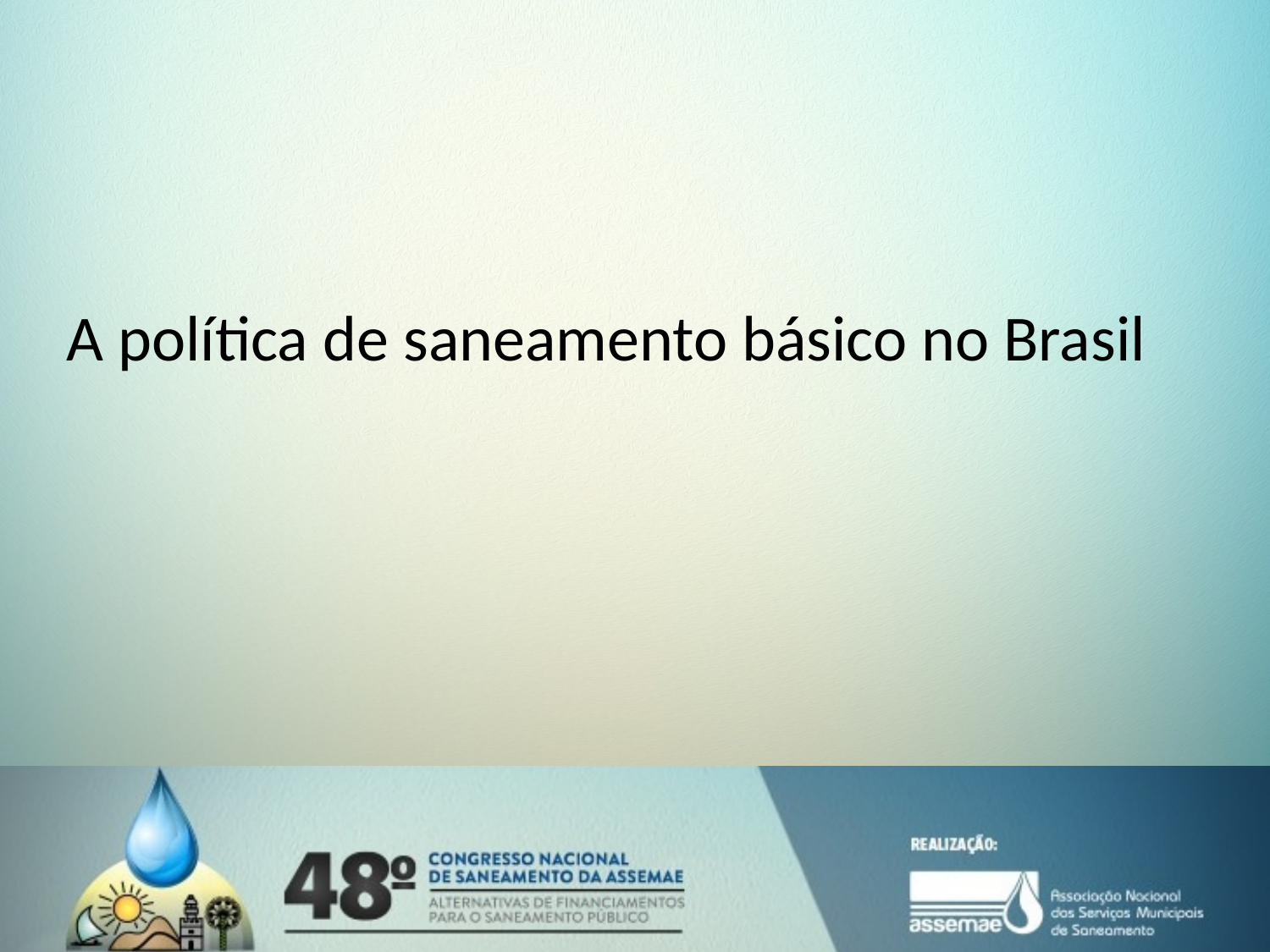

# A política de saneamento básico no Brasil